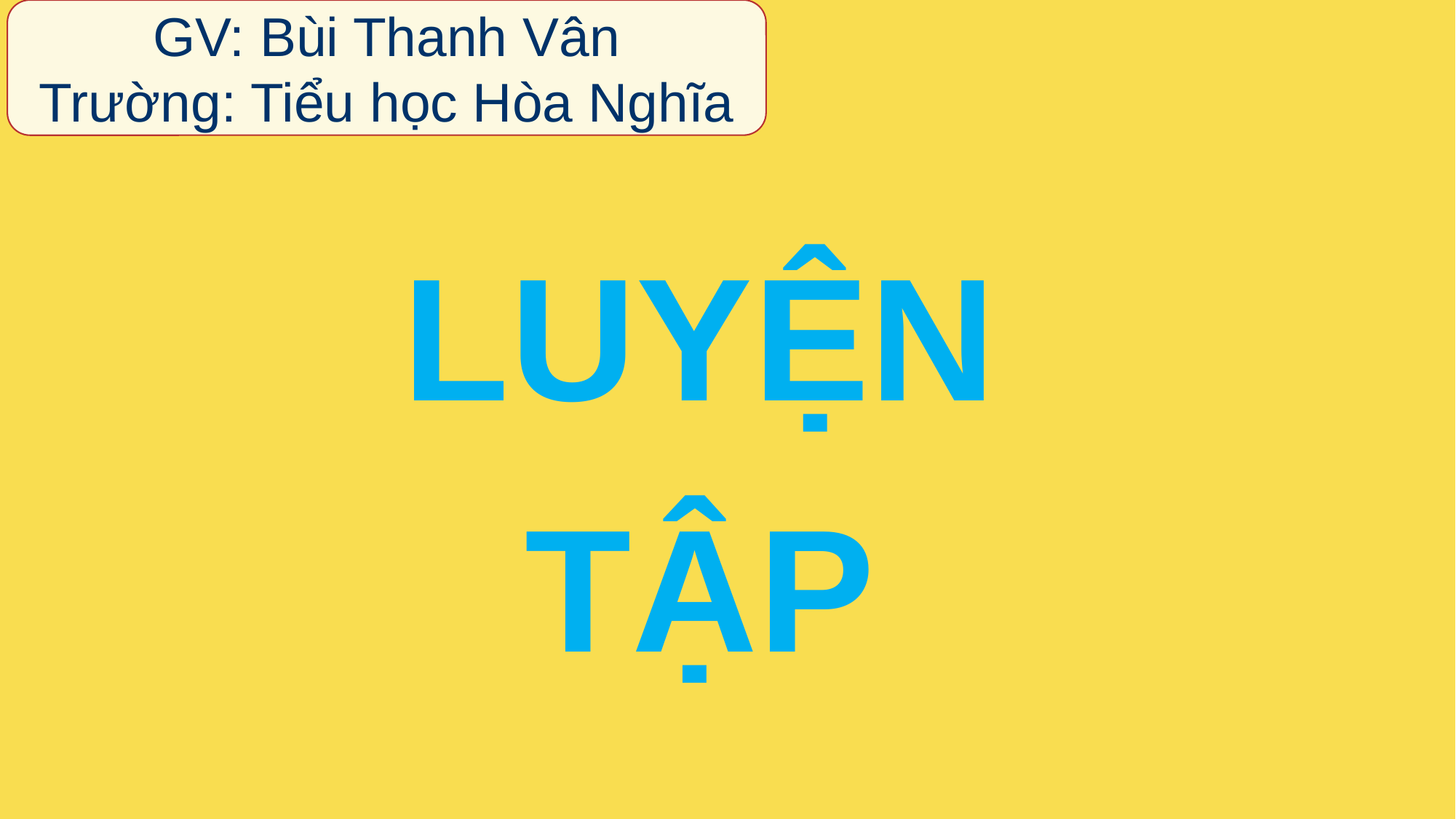

GV: Bùi Thanh Vân
Trường: Tiểu học Hòa Nghĩa
LUYỆN TẬP